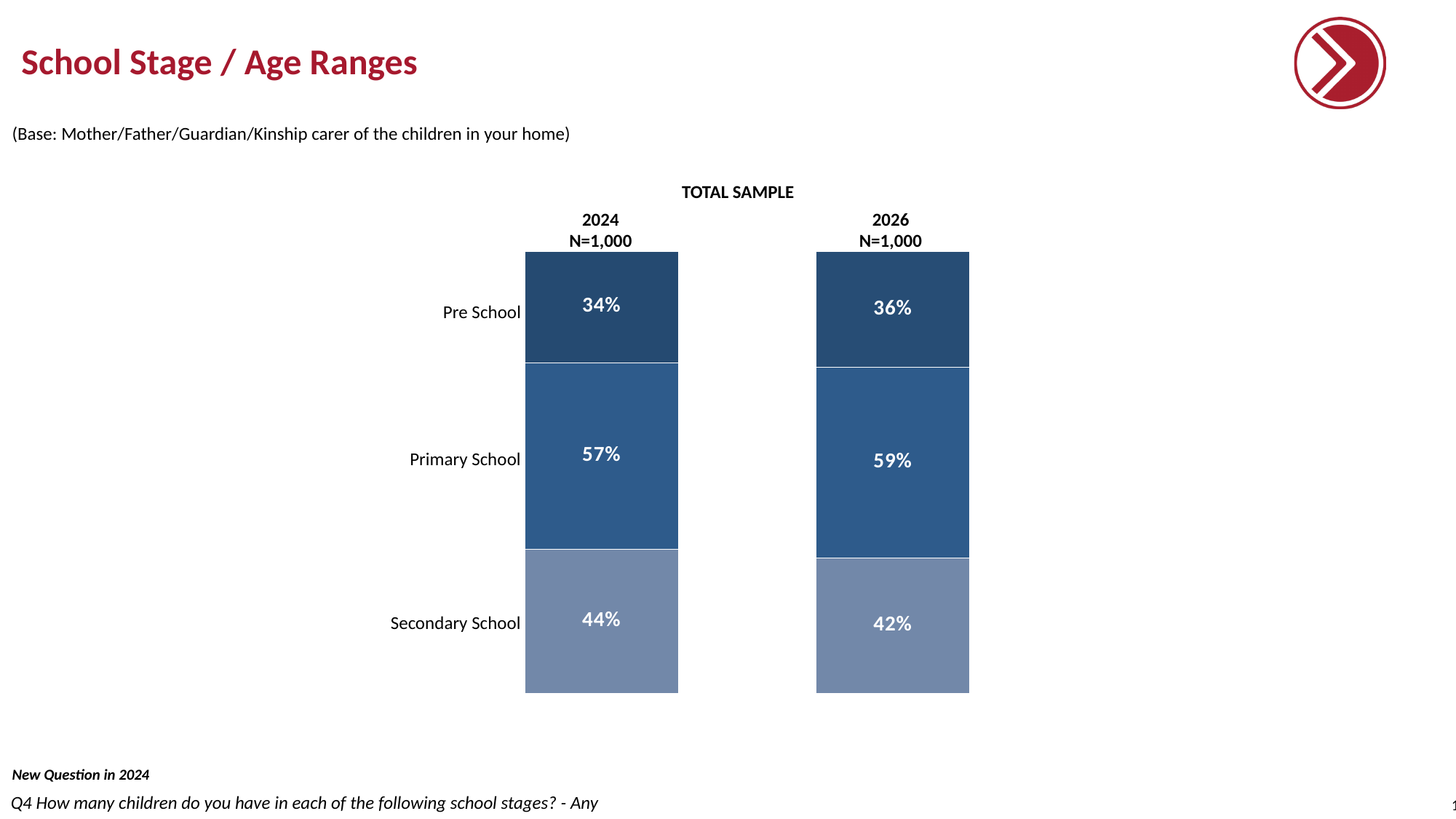

# School Stage / Age Ranges
(Base: Mother/Father/Guardian/Kinship carer of the children in your home)
TOTAL SAMPLE
2024
N=1,000
2026
N=1,000

### Chart

| Category |  |  |  |
|---|---|---|---|
|   | 0.34 | 0.57 | 0.44 |
Pre School
Primary School
Secondary School
New Question in 2024
Q4 How many children do you have in each of the following school stages? - Any